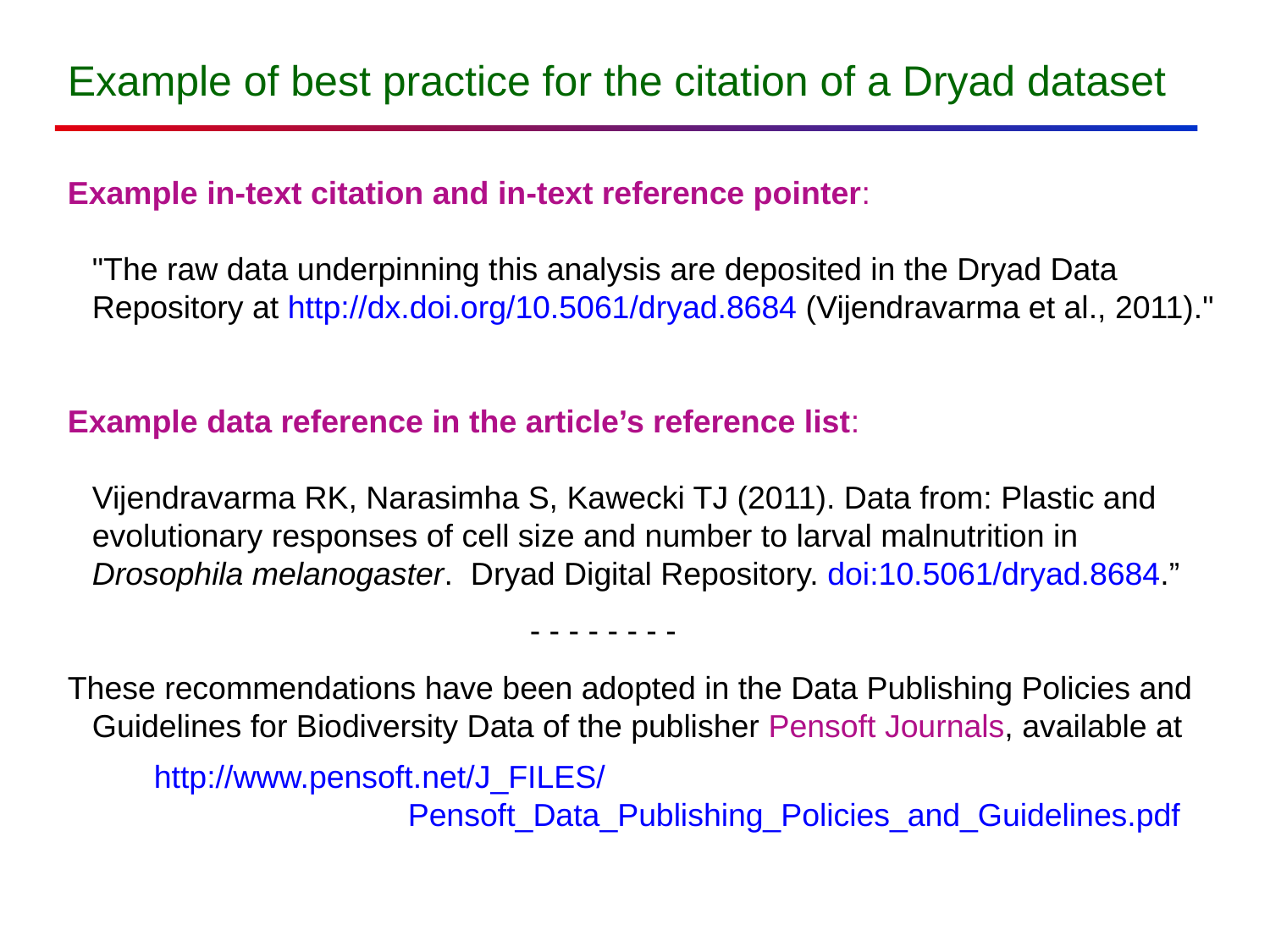

# Example of best practice for the citation of a Dryad dataset
Example in-text citation and in-text reference pointer:
"The raw data underpinning this analysis are deposited in the Dryad Data Repository at http://dx.doi.org/10.5061/dryad.8684 (Vijendravarma et al., 2011)."

Example data reference in the article’s reference list:
Vijendravarma RK, Narasimha S, Kawecki TJ (2011). Data from: Plastic and evolutionary responses of cell size and number to larval malnutrition in Drosophila melanogaster.  Dryad Digital Repository. doi:10.5061/dryad.8684.”
                                                    - - - - - - - -
These recommendations have been adopted in the Data Publishing Policies and Guidelines for Biodiversity Data of the publisher Pensoft Journals, available at
http://www.pensoft.net/J_FILES/
		Pensoft_Data_Publishing_Policies_and_Guidelines.pdf